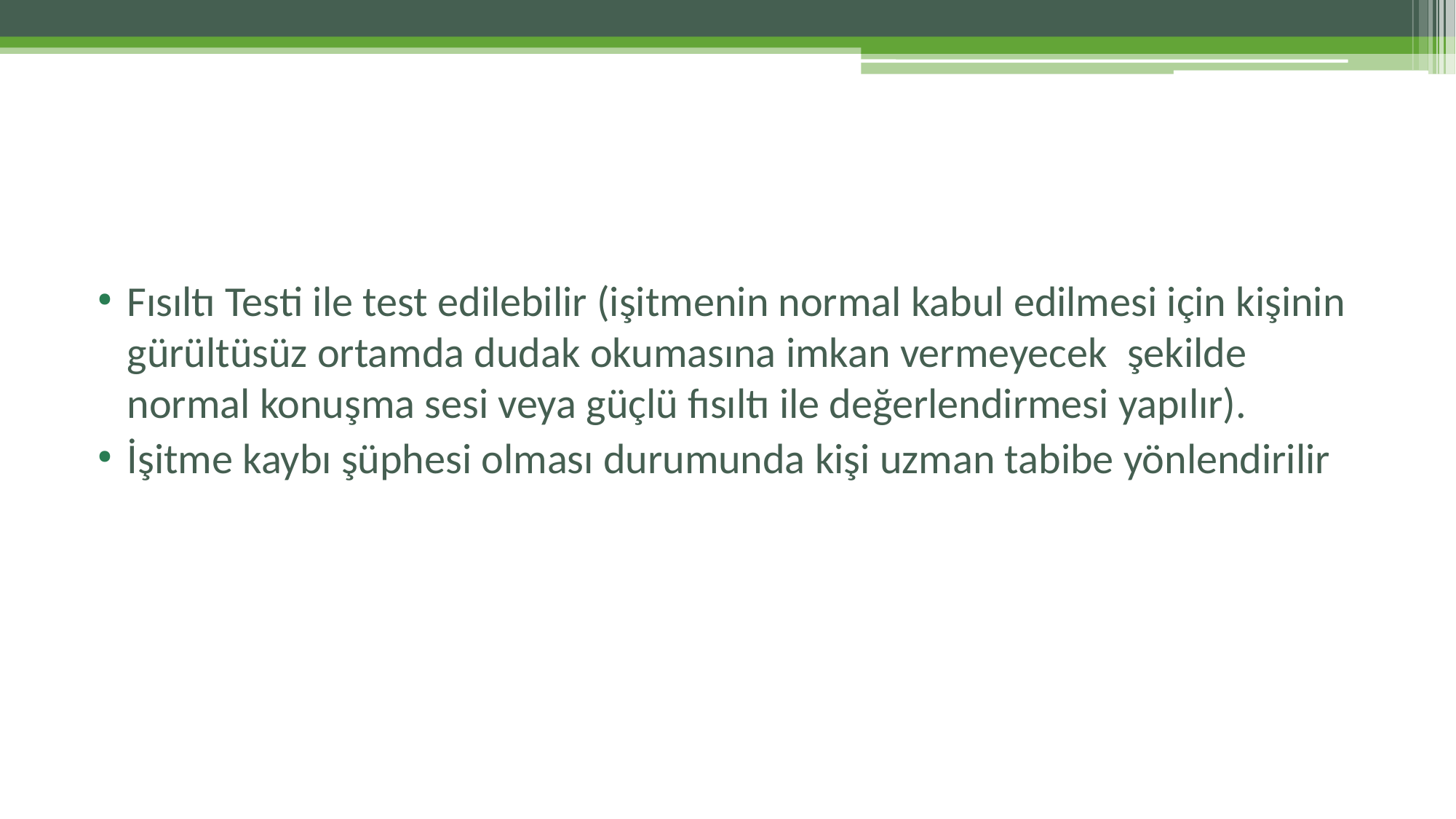

#
Fısıltı Testi ile test edilebilir (işitmenin normal kabul edilmesi için kişinin gürültüsüz ortamda dudak okumasına imkan vermeyecek  şekilde normal konuşma sesi veya güçlü fısıltı ile değerlendirmesi yapılır).
İşitme kaybı şüphesi olması durumunda kişi uzman tabibe yönlendirilir